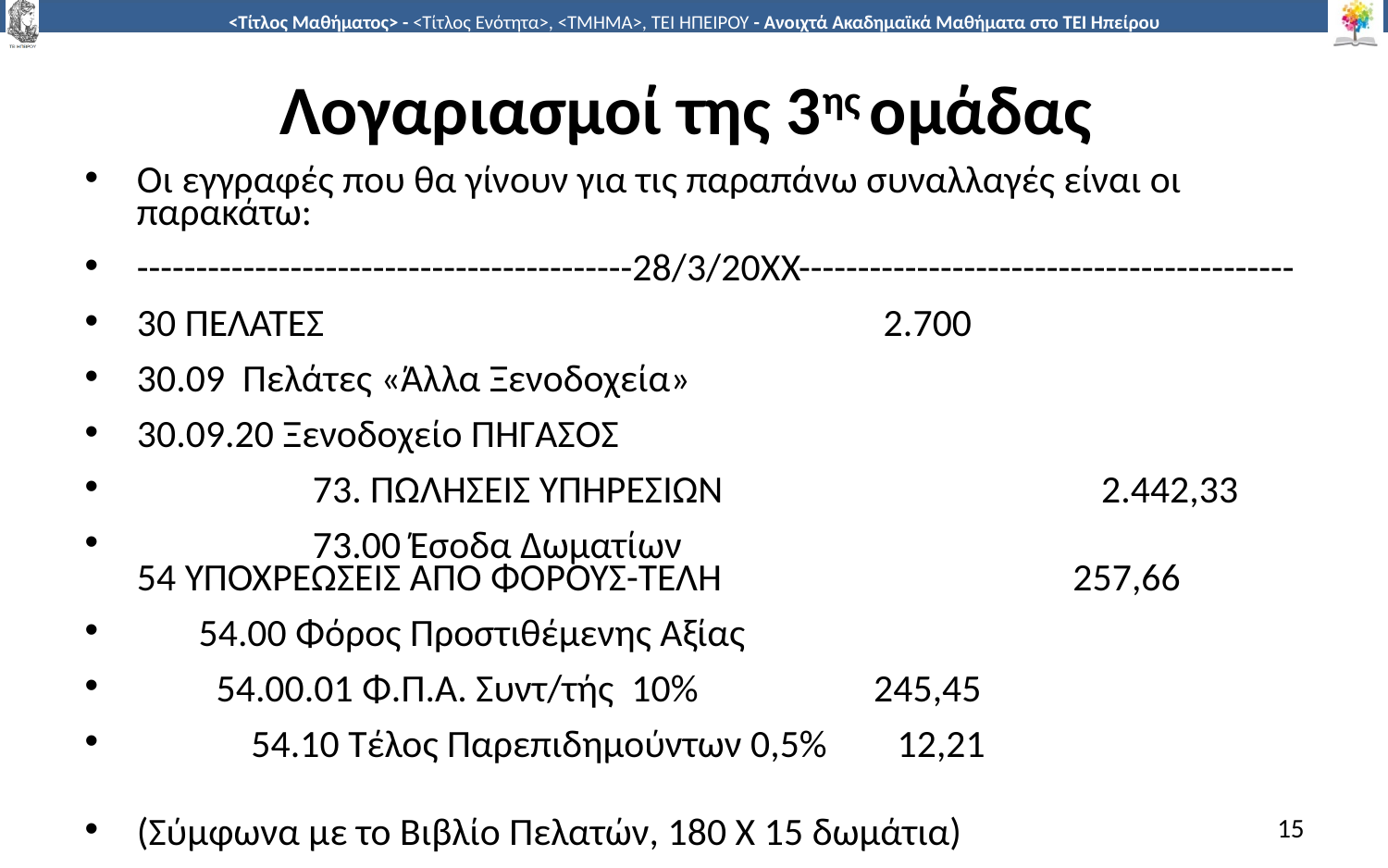

# Λογαριασμοί της 3ης ομάδας
Οι εγγραφές που θα γίνουν για τις παραπάνω συναλλαγές είναι οι παρακάτω:
------------------------------------------28/3/20ΧΧ------------------------------------------
30 ΠΕΛΑΤΕΣ				      2.700
30.09  Πελάτες «Άλλα Ξενοδοχεία»
30.09.20 Ξενοδοχείο ΠΗΓΑΣΟΣ
                    73. ΠΩΛΗΣΕΙΣ ΥΠΗΡΕΣΙΩΝ		               2.442,33
                    73.00 Έσοδα Δωματίων				                   54 ΥΠΟΧΡΕΩΣΕΙΣ ΑΠΟ ΦΟΡΟΥΣ-ΤΕΛΗ                                        257,66
       54.00 Φόρος Προστιθέμενης Αξίας
         54.00.01 Φ.Π.Α. Συντ/τής  10%                    245,45
             54.10 Τέλος Παρεπιδημούντων 0,5%        12,21
(Σύμφωνα με το Βιβλίο Πελατών, 180 Χ 15 δωμάτια)

15